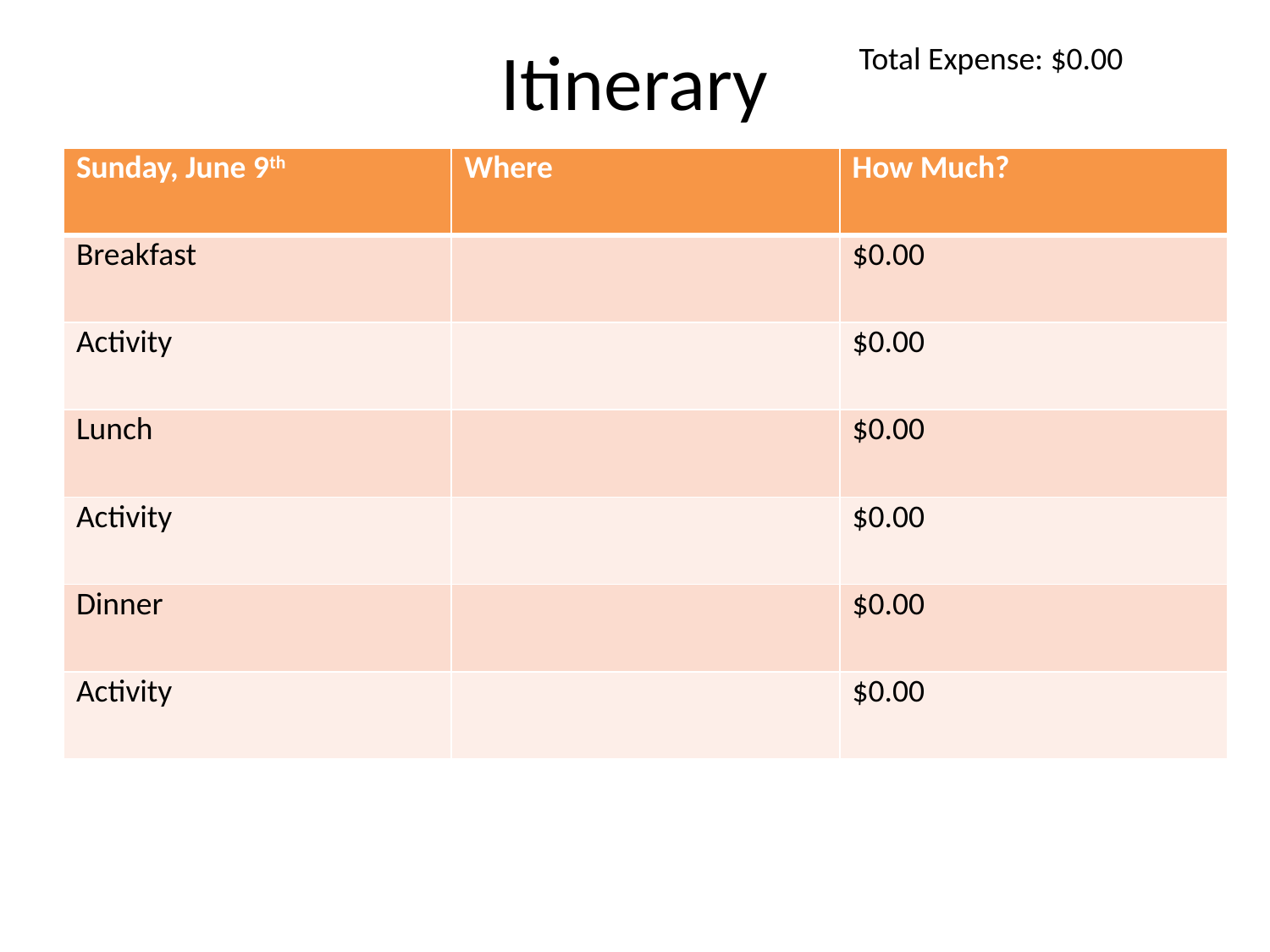

# Itinerary
Total Expense: $0.00
| Sunday, June 9th | Where | How Much? |
| --- | --- | --- |
| Breakfast |  | $0.00 |
| Activity |  | $0.00 |
| Lunch |  | $0.00 |
| Activity |  | $0.00 |
| Dinner |  | $0.00 |
| Activity |  | $0.00 |